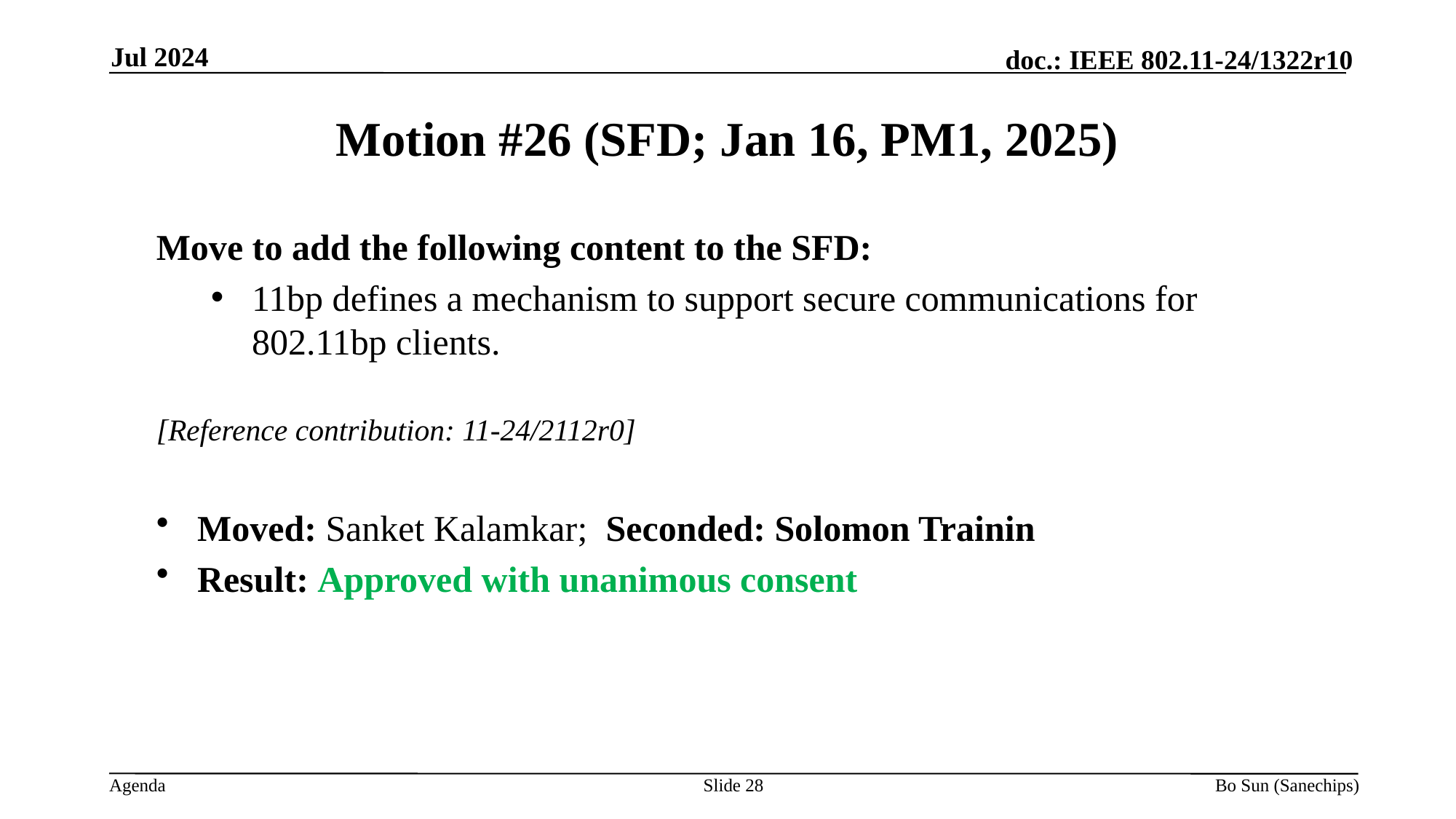

Jul 2024
Motion #26 (SFD; Jan 16, PM1, 2025)
Move to add the following content to the SFD:
11bp defines a mechanism to support secure communications for 802.11bp clients.

[Reference contribution: 11-24/2112r0]

Moved: Sanket Kalamkar;  Seconded: Solomon Trainin
Result: Approved with unanimous consent
Slide 28
Bo Sun (Sanechips)